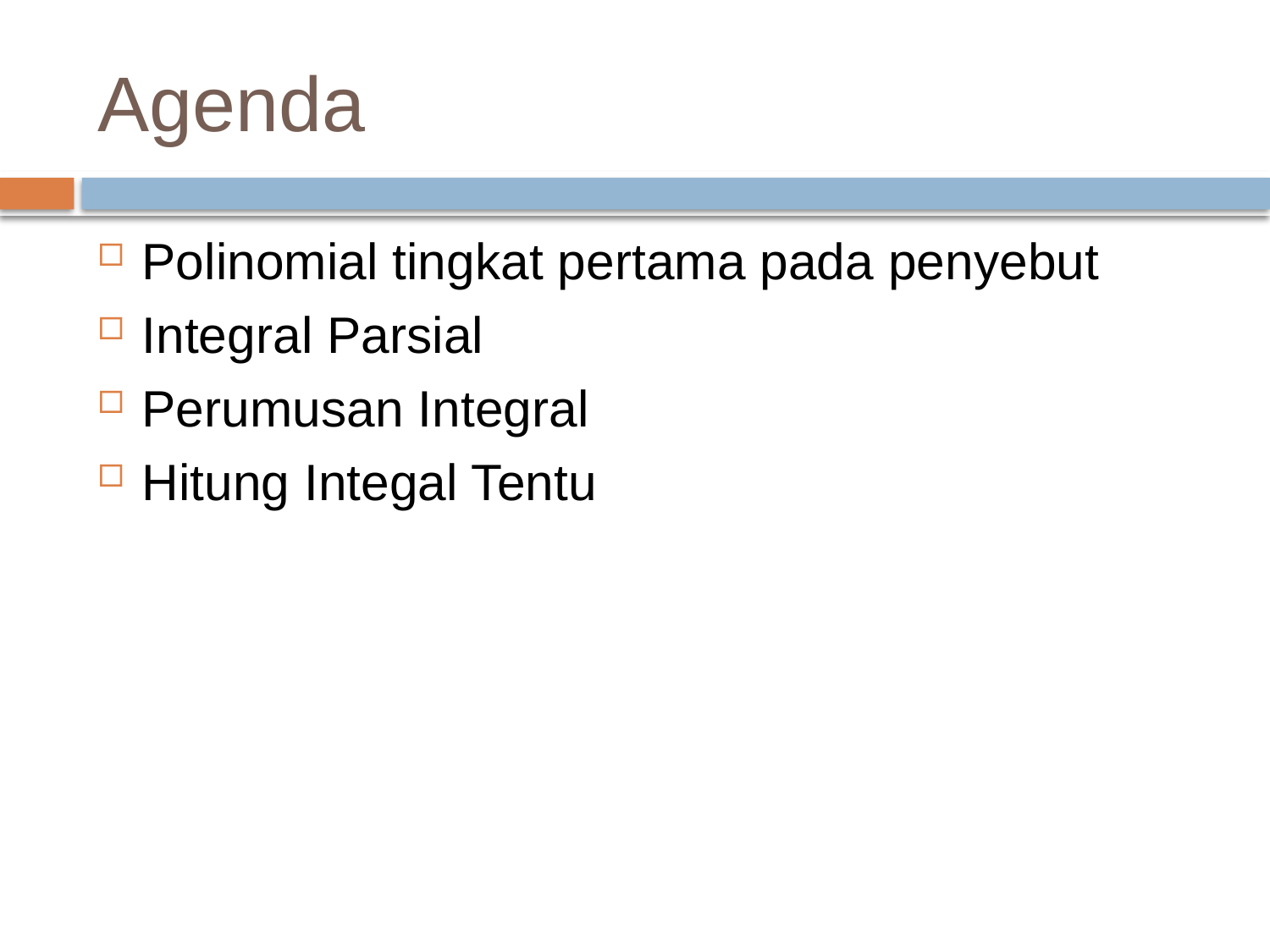

# Agenda
Polinomial tingkat pertama pada penyebut
Integral Parsial
Perumusan Integral
Hitung Integal Tentu